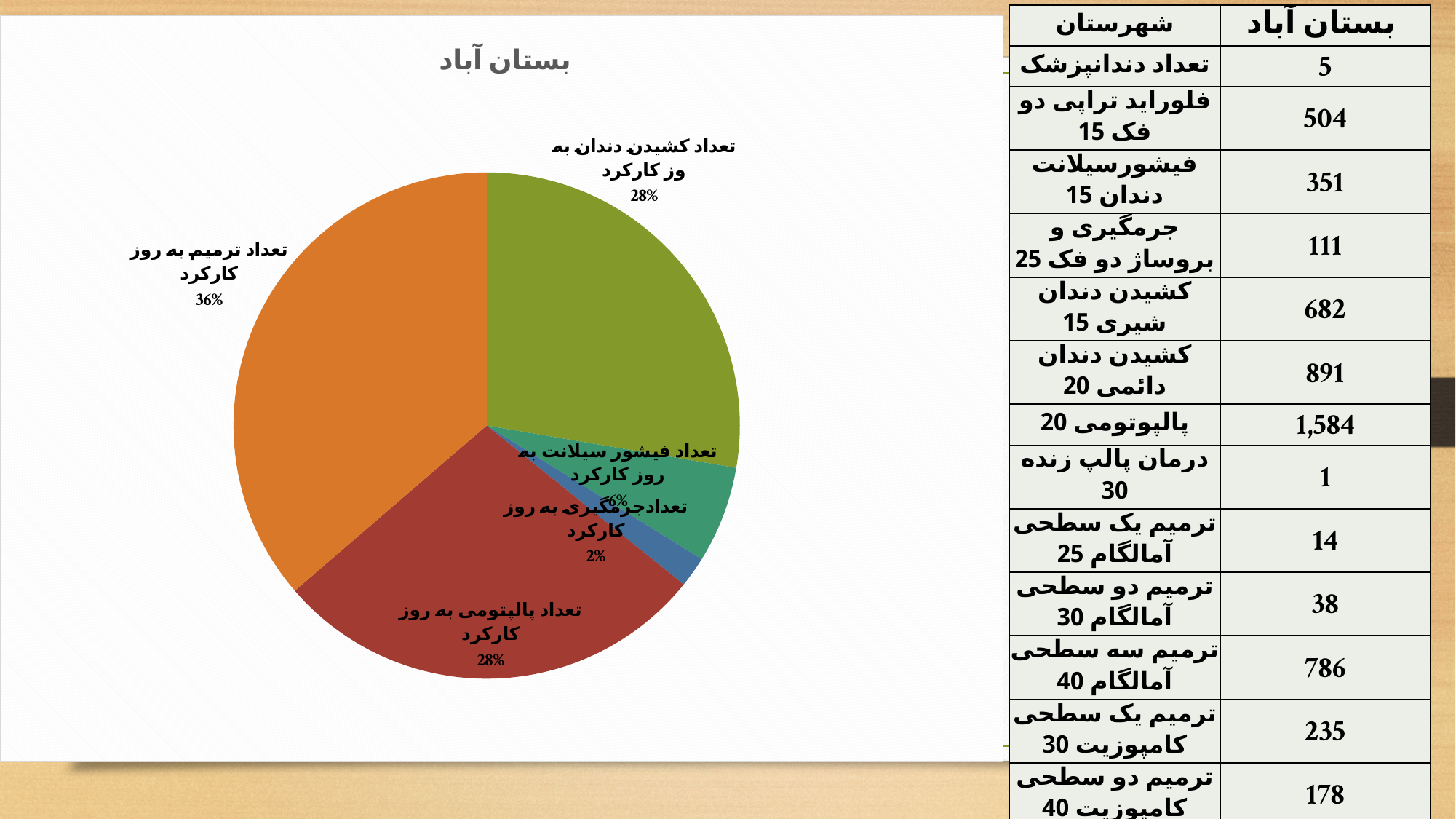

| شهرستان | بستان آباد |
| --- | --- |
| تعداد دندانپزشک | 5 |
| فلوراید تراپی دو فک 15 | 504 |
| فیشورسیلانت دندان 15 | 351 |
| جرمگیری و بروساژ دو فک 25 | 111 |
| کشیدن دندان شیری 15 | 682 |
| کشیدن دندان دائمی 20 | 891 |
| پالپوتومی 20 | 1,584 |
| درمان پالپ زنده 30 | 1 |
| ترمیم یک سطحی آمالگام 25 | 14 |
| ترمیم دو سطحی آمالگام 30 | 38 |
| ترمیم سه سطحی آمالگام 40 | 786 |
| ترمیم یک سطحی کامپوزیت 30 | 235 |
| ترمیم دو سطحی کامپوزیت 40 | 178 |
| ترمیم سه سطحی کامپوزیت 45 | 813 |
| مجموع | 6,188 |
| جمع وزنی خدمات | 151,945 |

### Chart:

| Category |  بستان آباد |
|---|---|
| تعداد کشیدن دندان به وز کارکرد | 1.4564814814814815 |
| تعداد فیشور سیلانت به روز کارکرد | 0.325 |
| تعدادجرمگیری به روز کارکرد | 0.10277777777777777 |
| تعداد پالپتومی به روز کارکرد | 1.4675925925925926 |
| تعداد ترمیم به روز کارکرد | 1.9111111111111112 |

### Chart

| Category |
|---|
#